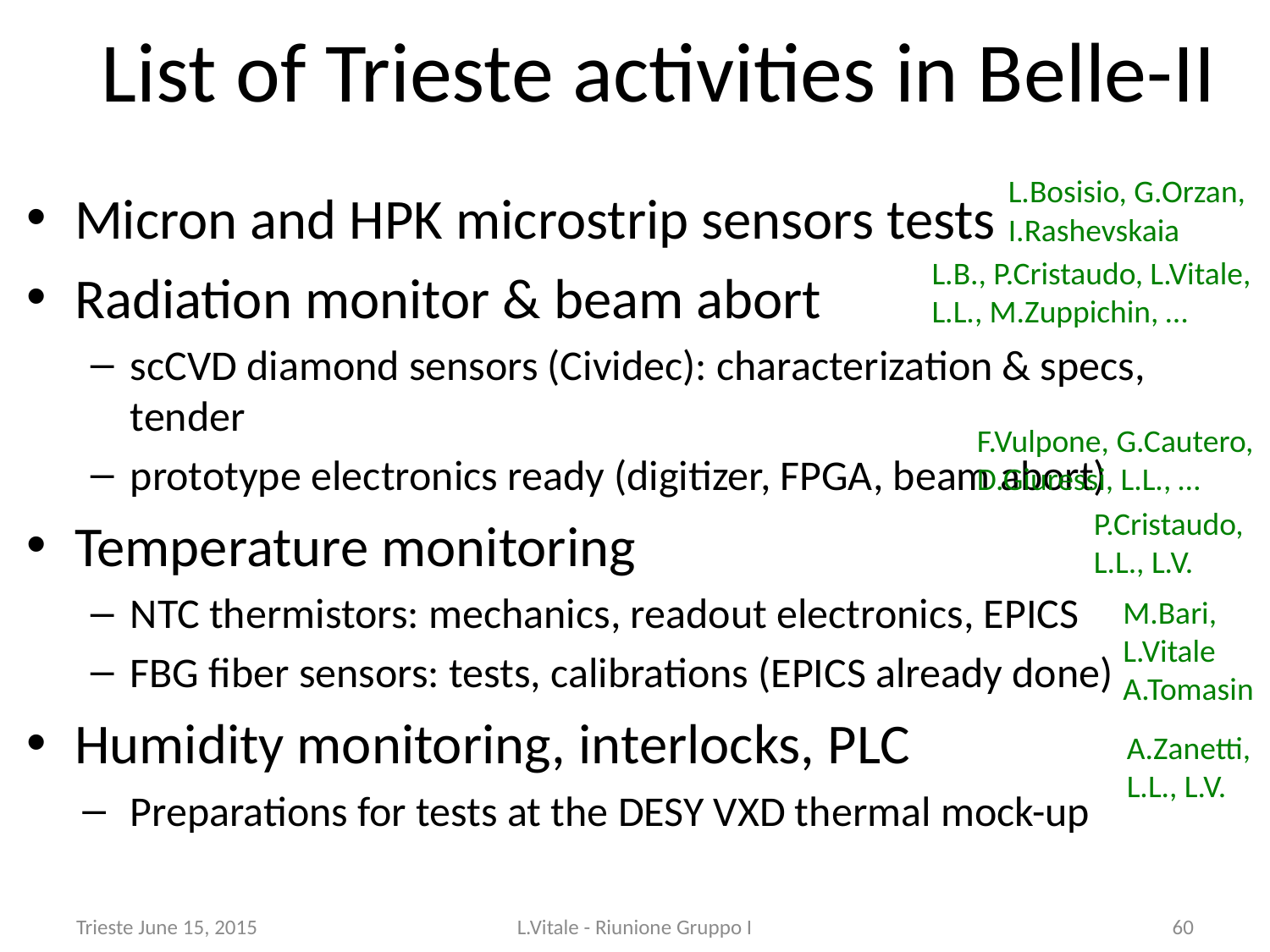

# List of Trieste activities in Belle-II
L.Bosisio, G.Orzan,
I.Rashevskaia
Micron and HPK microstrip sensors tests
Radiation monitor & beam abort
scCVD diamond sensors (Cividec): characterization & specs, tender
prototype electronics ready (digitizer, FPGA, beam abort)
Temperature monitoring
NTC thermistors: mechanics, readout electronics, EPICS
FBG fiber sensors: tests, calibrations (EPICS already done)
Humidity monitoring, interlocks, PLC
Preparations for tests at the DESY VXD thermal mock-up
L.B., P.Cristaudo, L.Vitale,
L.L., M.Zuppichin, …
F.Vulpone, G.Cautero,
D.Giuressi, L.L., …
P.Cristaudo,
L.L., L.V.
M.Bari,
L.Vitale
A.Tomasin
A.Zanetti,
L.L., L.V.
Trieste June 15, 2015
L.Vitale - Riunione Gruppo I
60